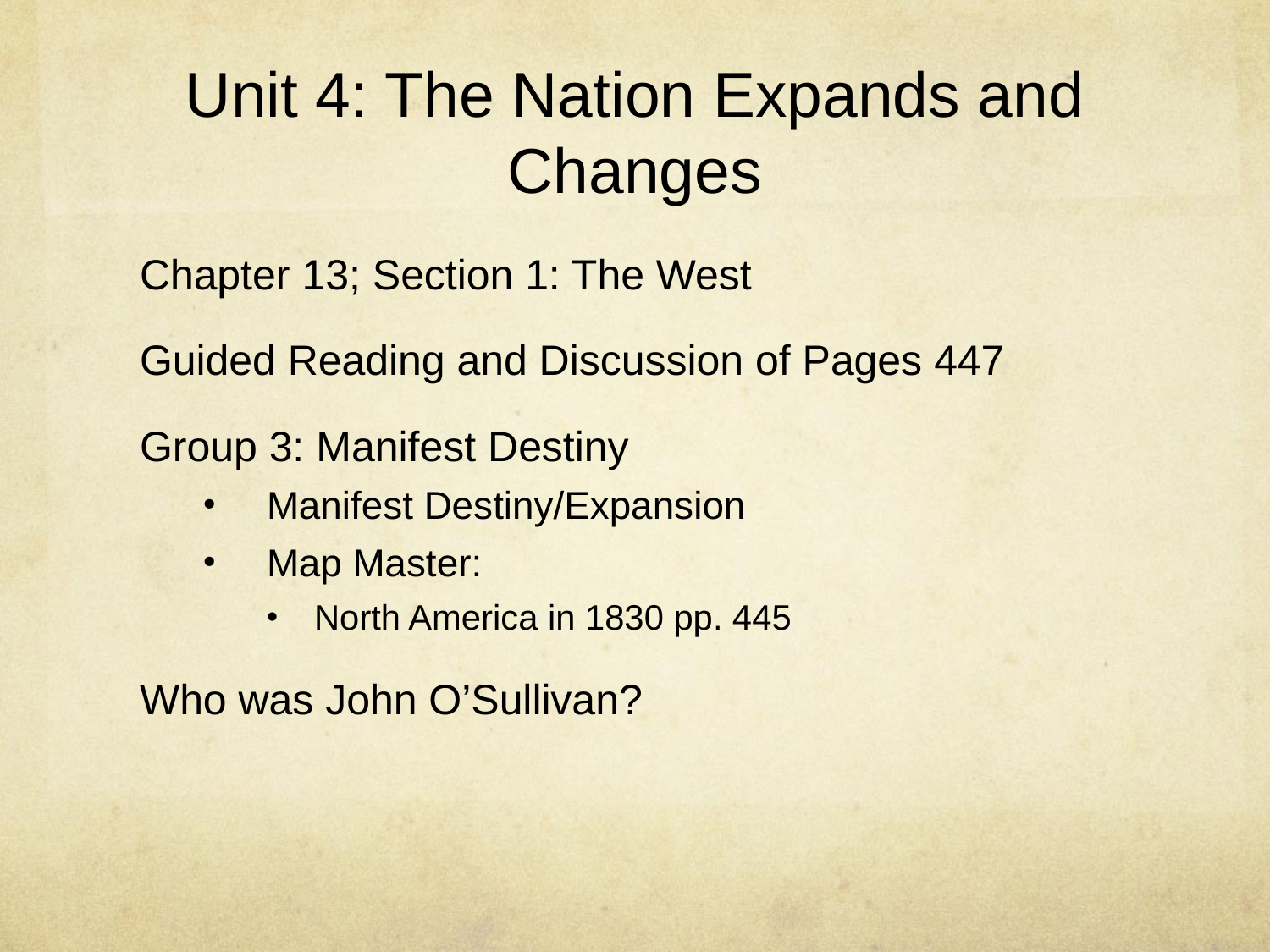

# Unit 4: The Nation Expands and Changes
Chapter 13; Section 1: The West
Guided Reading and Discussion of Pages 447
Group 3: Manifest Destiny
Manifest Destiny/Expansion
Map Master:
North America in 1830 pp. 445
Who was John O’Sullivan?